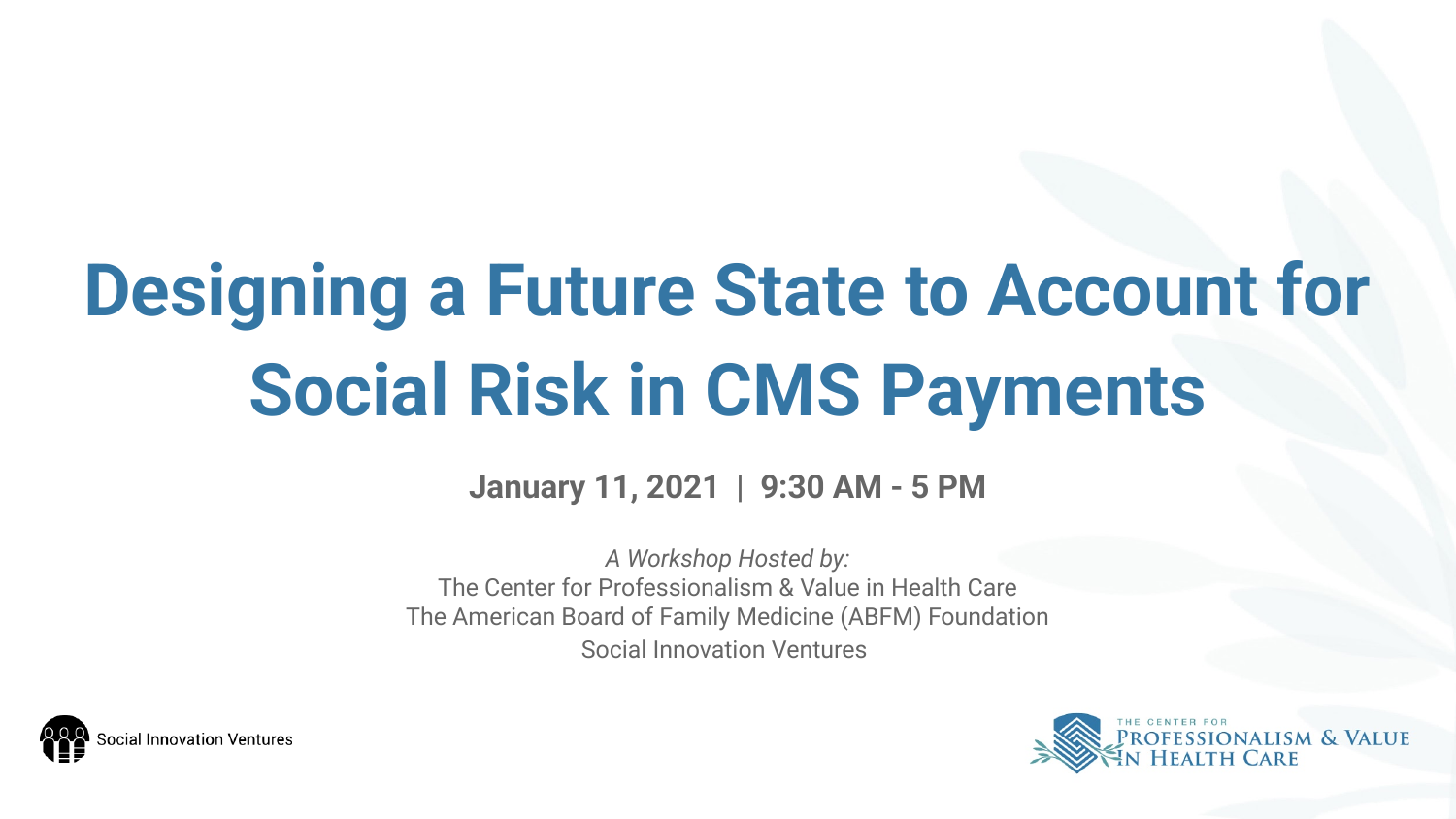

# Designing a Future State to Account for Social Risk in CMS Payments
January 11, 2021  |  9:30 AM - 5 PM

A Workshop Hosted by:
The Center for Professionalism & Value in Health Care
The American Board of Family Medicine (ABFM) Foundation
Social Innovation Ventures